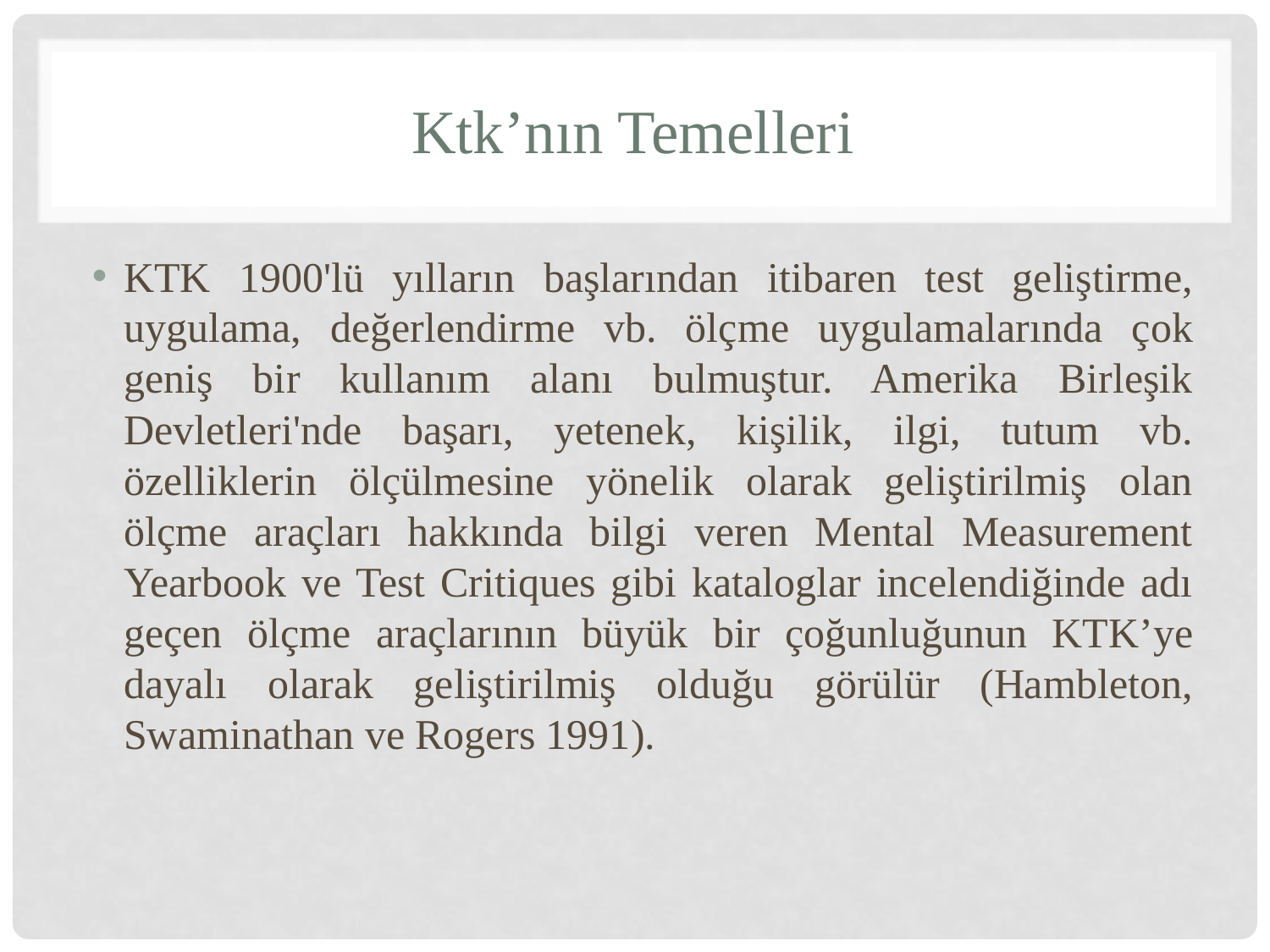

# Ktk’nın Temelleri
KTK 1900'lü yılların başlarından itibaren test geliştirme, uygulama, değerlendirme vb. ölçme uygulamalarında çok geniş bir kullanım alanı bulmuştur. Amerika Birleşik Devletleri'nde başarı, yetenek, kişilik, ilgi, tutum vb. özelliklerin ölçülmesine yönelik olarak geliştirilmiş olan ölçme araçları hakkında bilgi veren Mental Measurement Yearbook ve Test Critiques gibi kataloglar incelendiğinde adı geçen ölçme araçlarının büyük bir çoğunluğunun KTK’ye dayalı olarak geliştirilmiş olduğu görülür (Hambleton, Swaminathan ve Rogers 1991).